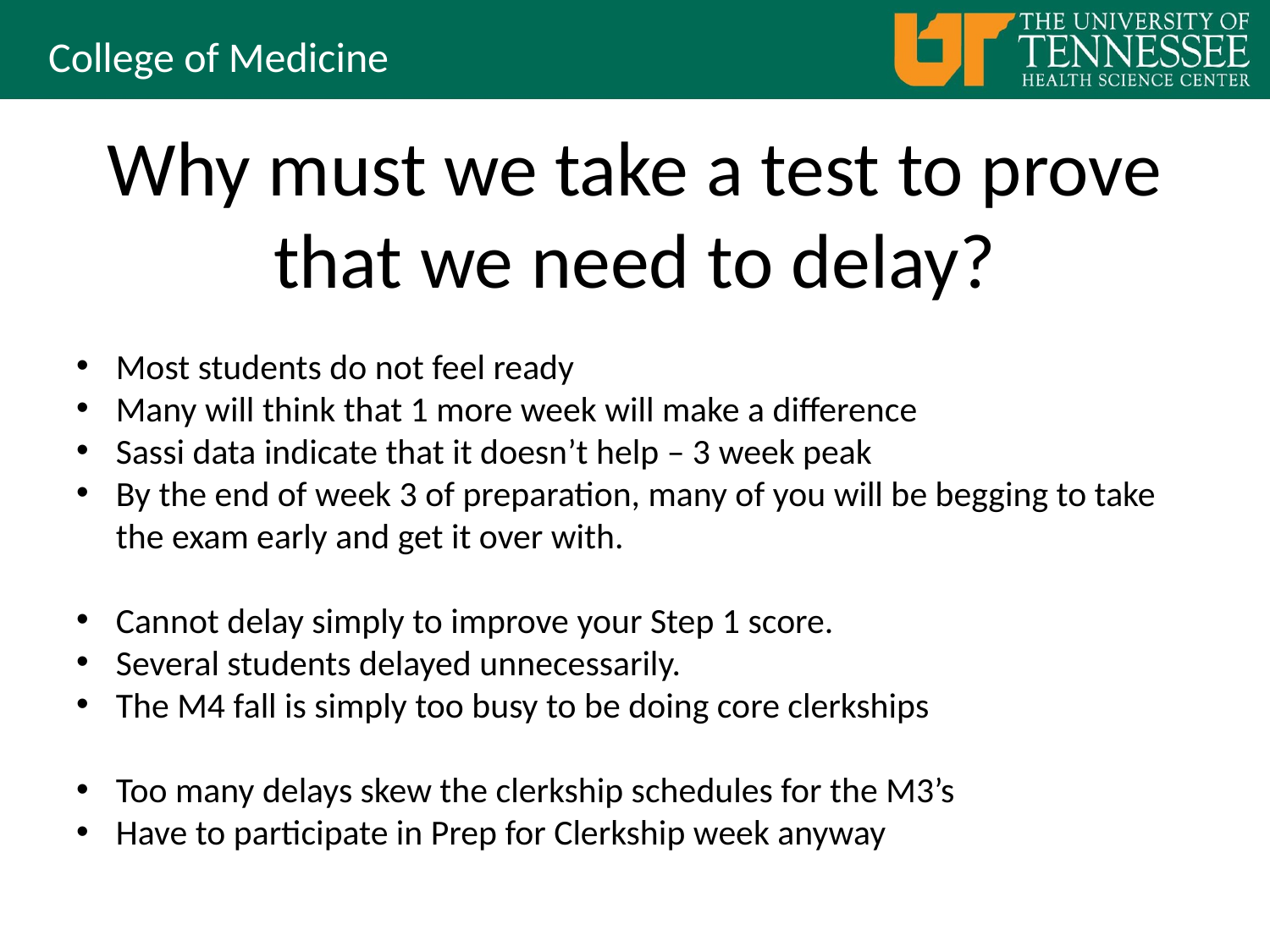

# Why must we take a test to prove that we need to delay?
Most students do not feel ready
Many will think that 1 more week will make a difference
Sassi data indicate that it doesn’t help – 3 week peak
By the end of week 3 of preparation, many of you will be begging to take the exam early and get it over with.

Cannot delay simply to improve your Step 1 score.
Several students delayed unnecessarily.
The M4 fall is simply too busy to be doing core clerkships

Too many delays skew the clerkship schedules for the M3’s
Have to participate in Prep for Clerkship week anyway